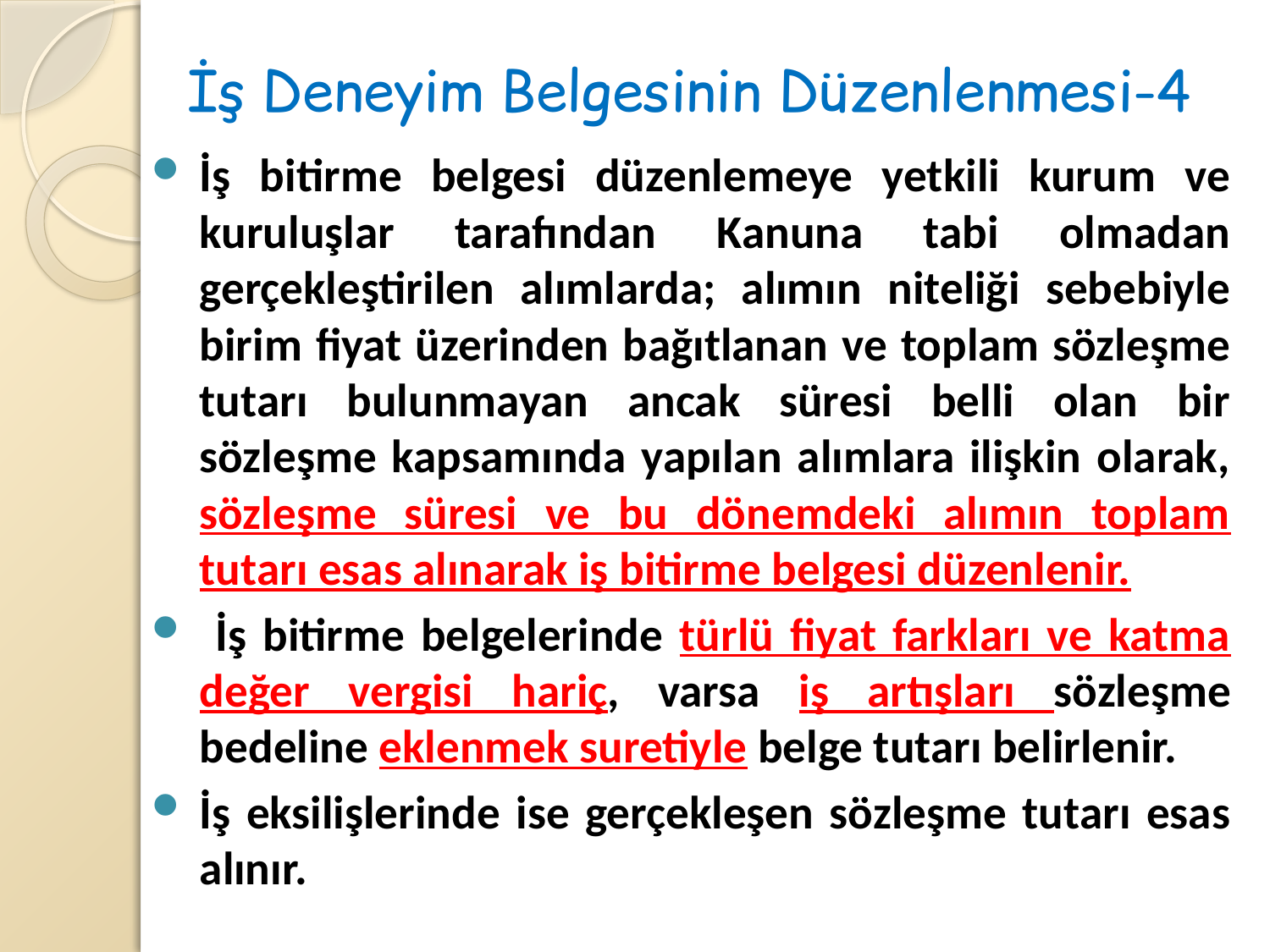

# İş Deneyim Belgesinin Düzenlenmesi-4
İş bitirme belgesi düzenlemeye yetkili kurum ve kuruluşlar tarafından Kanuna tabi olmadan gerçekleştirilen alımlarda; alımın niteliği sebebiyle birim fiyat üzerinden bağıtlanan ve toplam sözleşme tutarı bulunmayan ancak süresi belli olan bir sözleşme kapsamında yapılan alımlara ilişkin olarak, sözleşme süresi ve bu dönemdeki alımın toplam tutarı esas alınarak iş bitirme belgesi düzenlenir.
 İş bitirme belgelerinde türlü fiyat farkları ve katma değer vergisi hariç, varsa iş artışları sözleşme bedeline eklenmek suretiyle belge tutarı belirlenir.
İş eksilişlerinde ise gerçekleşen sözleşme tutarı esas alınır.